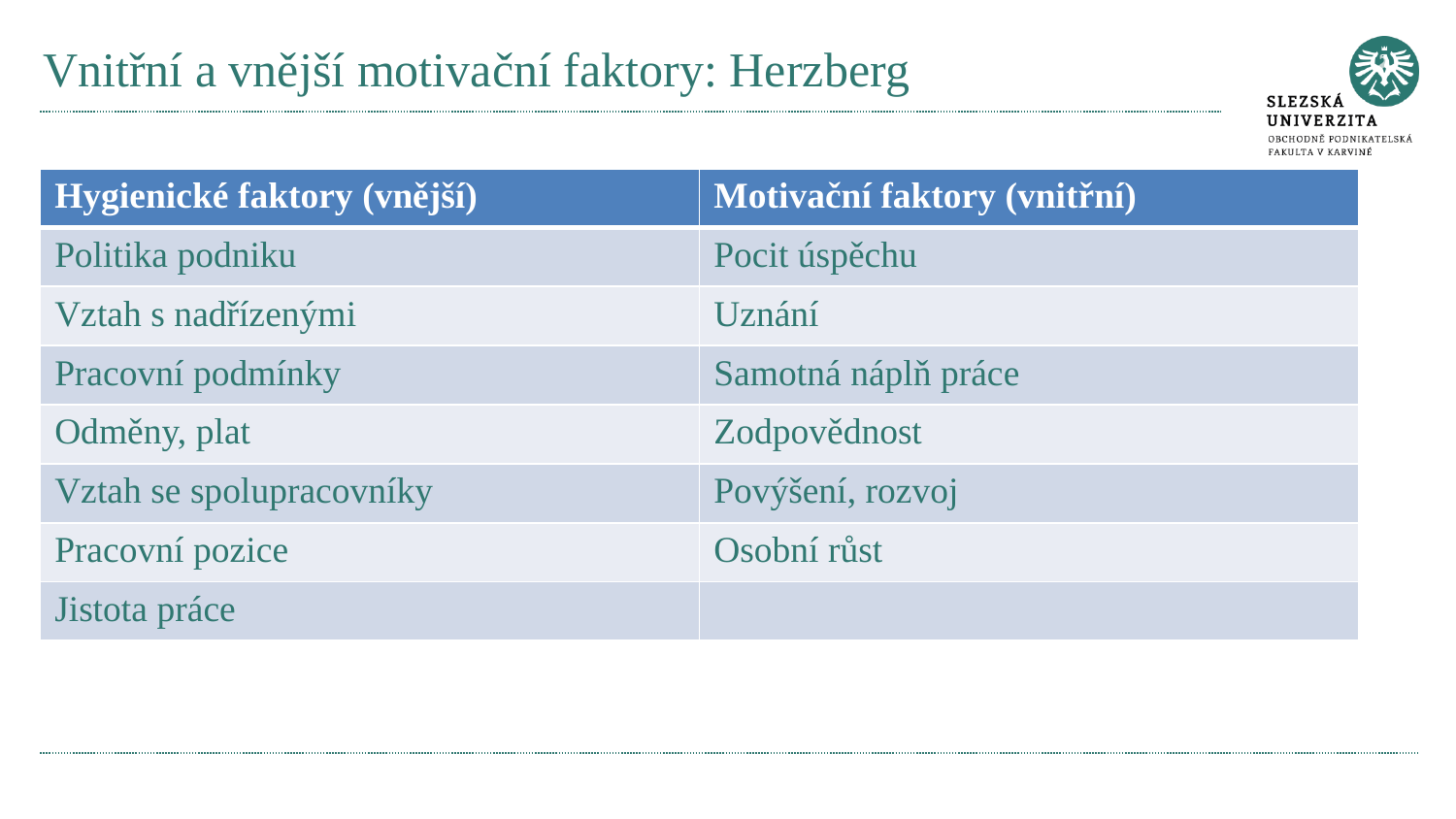

# Vnitřní a vnější motivační faktory: Herzberg

| Hygienické faktory (vnější) | Motivační faktory (vnitřní) |
| --- | --- |
| Politika podniku | Pocit úspěchu |
| Vztah s nadřízenými | Uznání |
| Pracovní podmínky | Samotná náplň práce |
| Odměny, plat | Zodpovědnost |
| Vztah se spolupracovníky | Povýšení, rozvoj |
| Pracovní pozice | Osobní růst |
| Jistota práce |  |